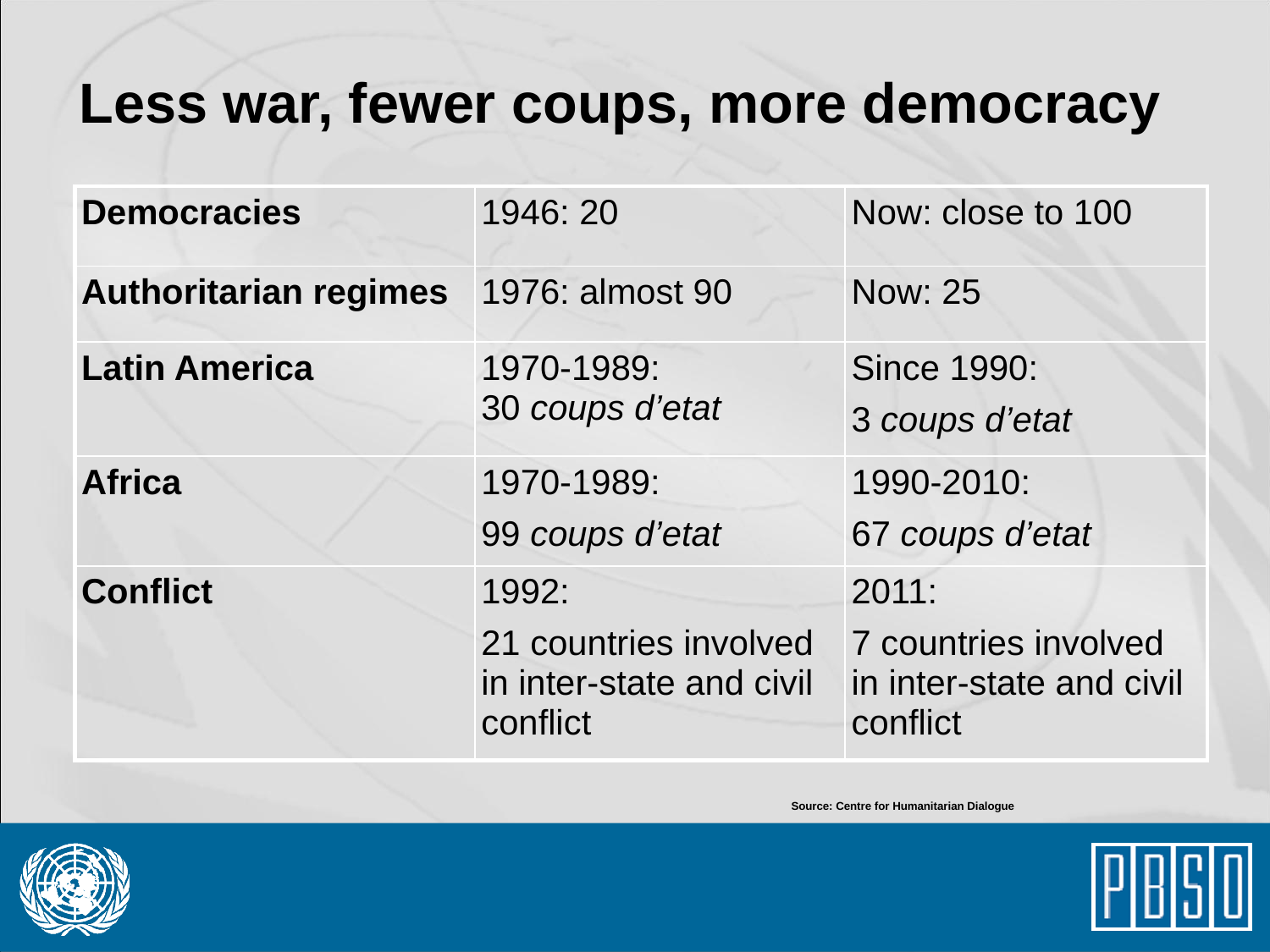

# Less war, fewer coups, more democracy
| Democracies | 1946: 20 | Now: close to 100 |
| --- | --- | --- |
| Authoritarian regimes | 1976: almost 90 | Now: 25 |
| Latin America | 1970-1989: 30 coups d’etat | Since 1990: 3 coups d’etat |
| Africa | 1970-1989: 99 coups d’etat | 1990-2010: 67 coups d’etat |
| Conflict | 1992: 21 countries involved in inter-state and civil conflict | 2011: 7 countries involved in inter-state and civil conflict |
Source: Centre for Humanitarian Dialogue